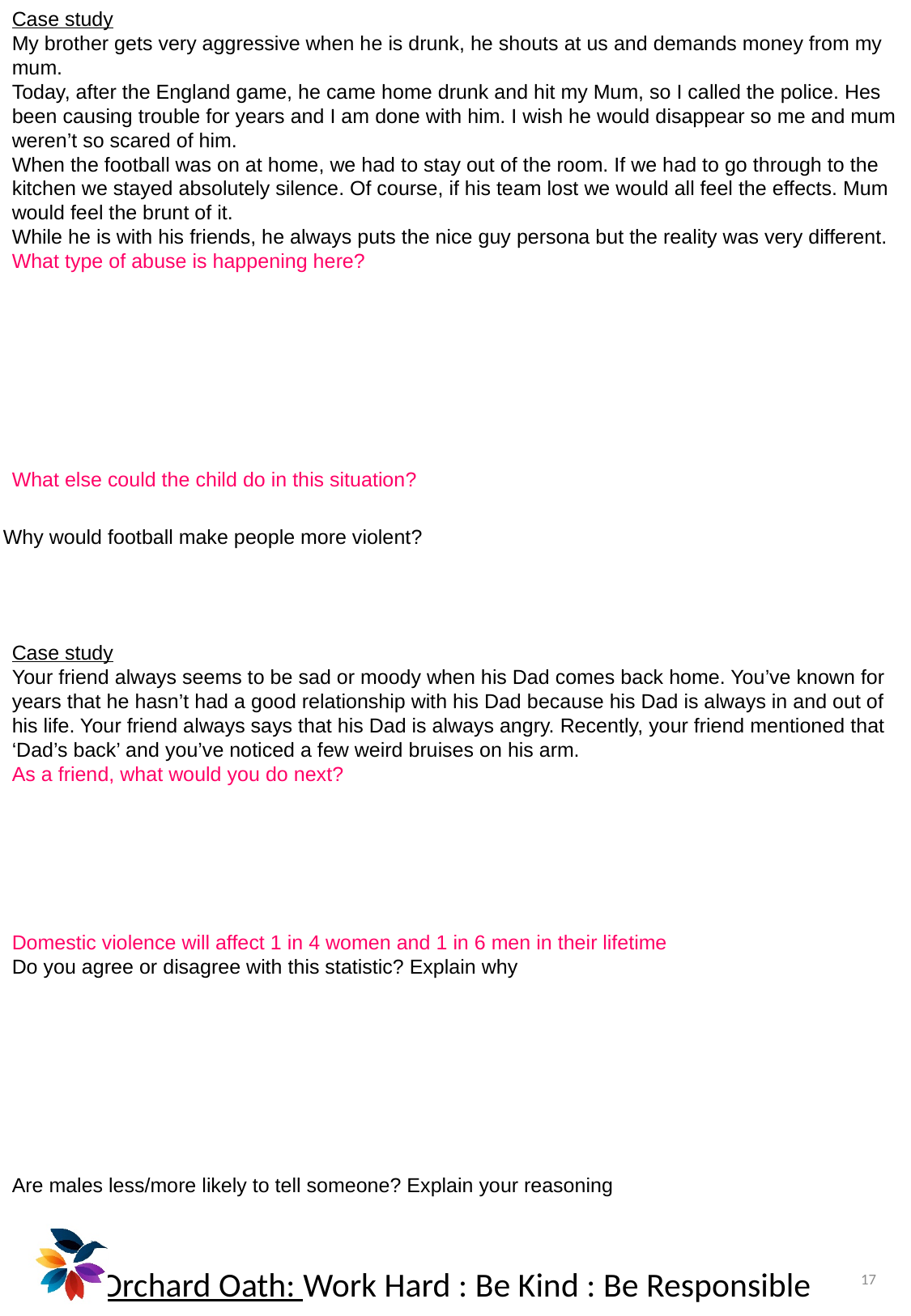

Case study
My brother gets very aggressive when he is drunk, he shouts at us and demands money from my mum.
Today, after the England game, he came home drunk and hit my Mum, so I called the police. Hes been causing trouble for years and I am done with him. I wish he would disappear so me and mum weren’t so scared of him.
When the football was on at home, we had to stay out of the room. If we had to go through to the kitchen we stayed absolutely silence. Of course, if his team lost we would all feel the effects. Mum would feel the brunt of it.
While he is with his friends, he always puts the nice guy persona but the reality was very different.
What type of abuse is happening here?

What else could the child do in this situation?

Why would football make people more violent?

Case study
Your friend always seems to be sad or moody when his Dad comes back home. You’ve known for years that he hasn’t had a good relationship with his Dad because his Dad is always in and out of his life. Your friend always says that his Dad is always angry. Recently, your friend mentioned that ‘Dad’s back’ and you’ve noticed a few weird bruises on his arm.
As a friend, what would you do next?

Domestic violence will affect 1 in 4 women and 1 in 6 men in their lifetime
Do you agree or disagree with this statistic? Explain why

Are males less/more likely to tell someone? Explain your reasoning

17